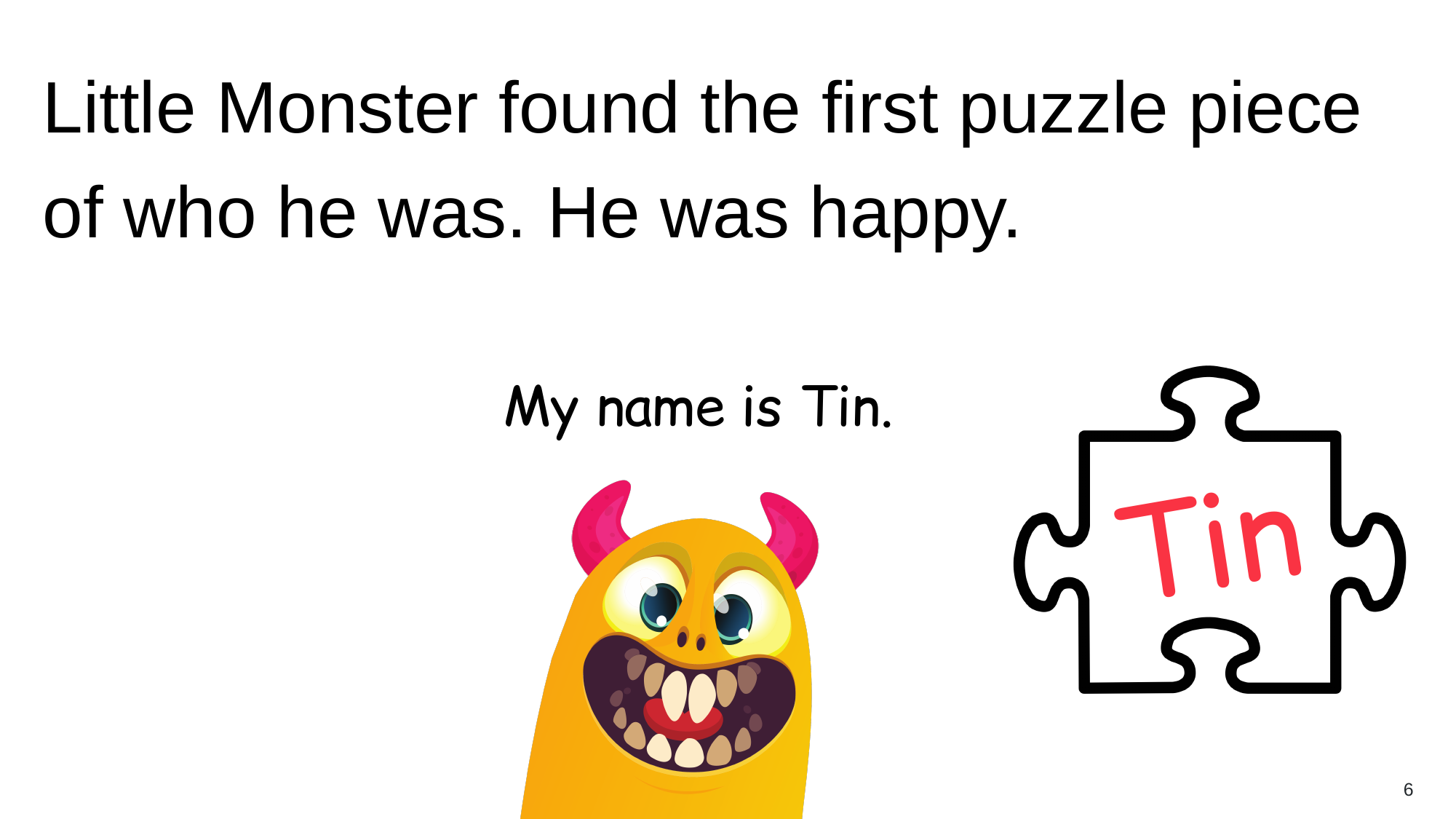

# Little Monster found the first puzzle piece of who he was. He was happy.

My name is Tin.
Tin
6